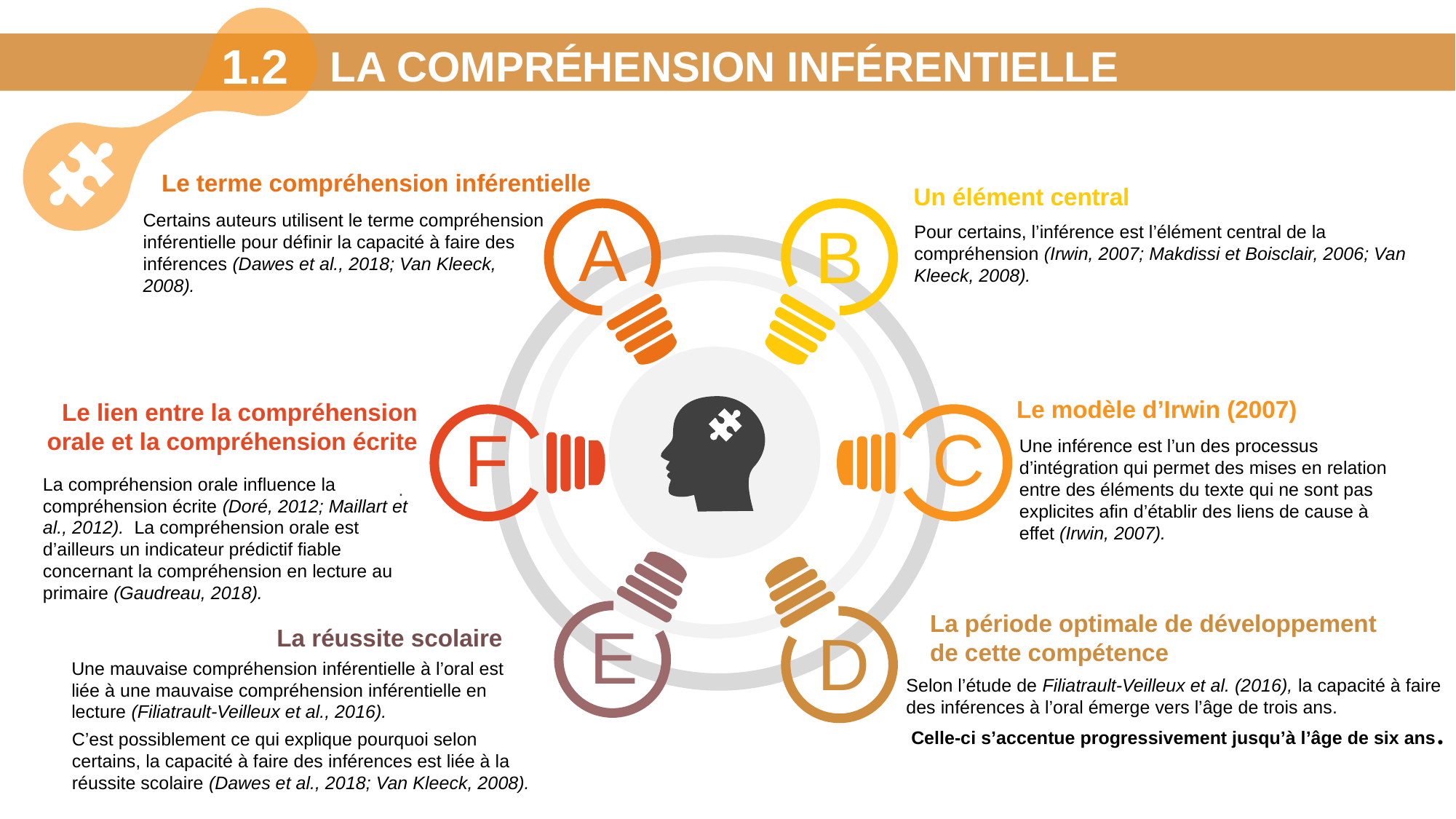

1.2

LA COMPRÉHENSION INFÉRENTIELLE

Le terme compréhension inférentielle

Un élément central

A
Certains auteurs utilisent le terme compréhension inférentielle pour définir la capacité à faire des inférences (Dawes et al., 2018; Van Kleeck, 2008).
B
Pour certains, l’inférence est l’élément central de la compréhension (Irwin, 2007; Makdissi et Boisclair, 2006; Van Kleeck, 2008).

Le modèle d’Irwin (2007)

Le lien entre la compréhension orale et la compréhension écrite
.

C
F
Une inférence est l’un des processus d’intégration qui permet des mises en relation entre des éléments du texte qui ne sont pas explicites afin d’établir des liens de cause à effet (Irwin, 2007).
La compréhension orale influence la compréhension écrite (Doré, 2012; Maillart et al., 2012).  La compréhension orale est d’ailleurs un indicateur prédictif fiable concernant la compréhension en lecture au primaire (Gaudreau, 2018).

La période optimale de développement de cette compétence

E

D
La réussite scolaire
Une mauvaise compréhension inférentielle à l’oral est liée à une mauvaise compréhension inférentielle en lecture (Filiatrault-Veilleux et al., 2016).
Selon l’étude de Filiatrault-Veilleux et al. (2016), la capacité à faire des inférences à l’oral émerge vers l’âge de trois ans.
 Celle-ci s’accentue progressivement jusqu’à l’âge de six ans.
C’est possiblement ce qui explique pourquoi selon certains, la capacité à faire des inférences est liée à la réussite scolaire (Dawes et al., 2018; Van Kleeck, 2008).